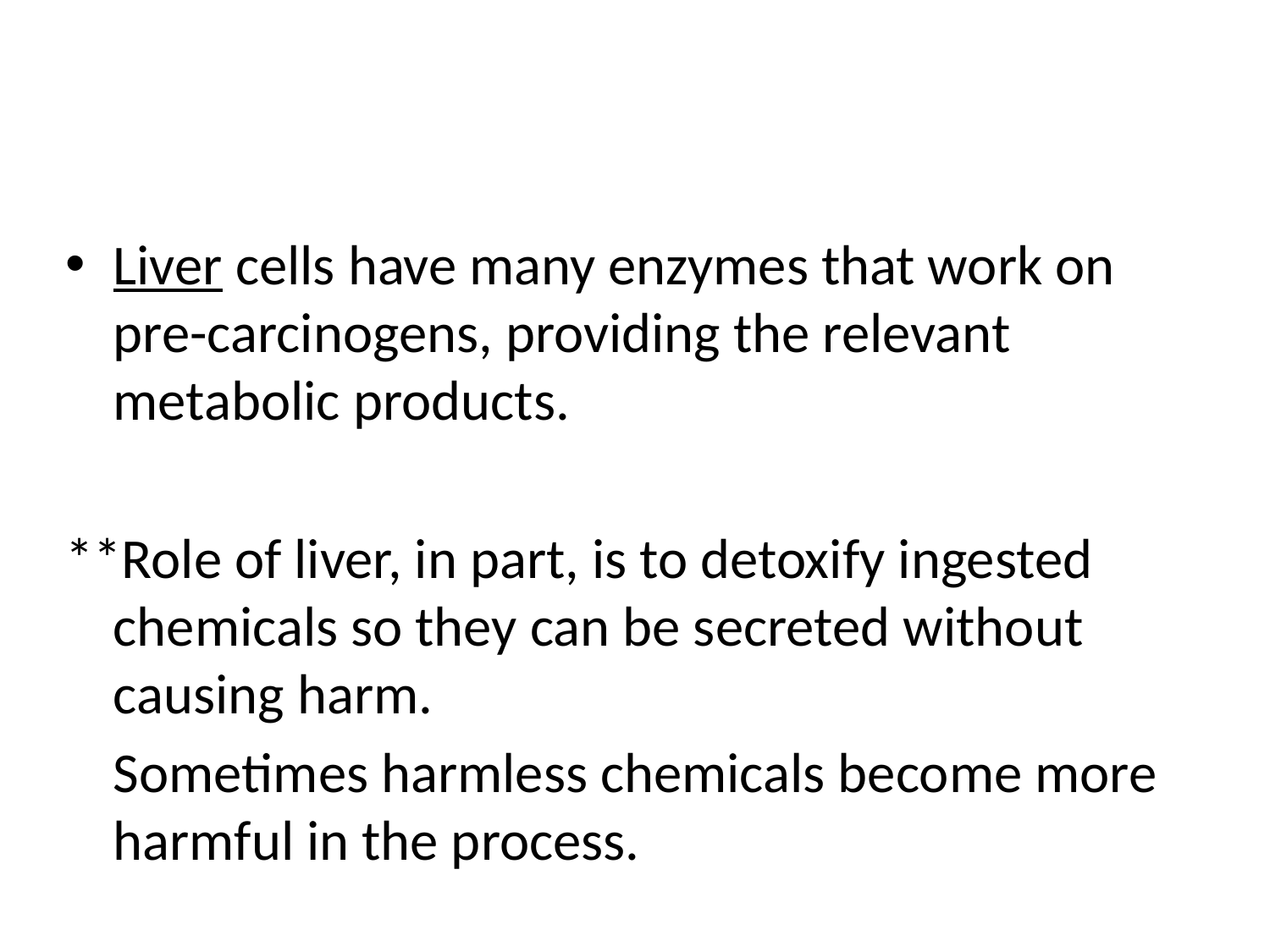

#
Liver cells have many enzymes that work on pre-carcinogens, providing the relevant metabolic products.

**Role of liver, in part, is to detoxify ingested chemicals so they can be secreted without causing harm.
	Sometimes harmless chemicals become more harmful in the process.